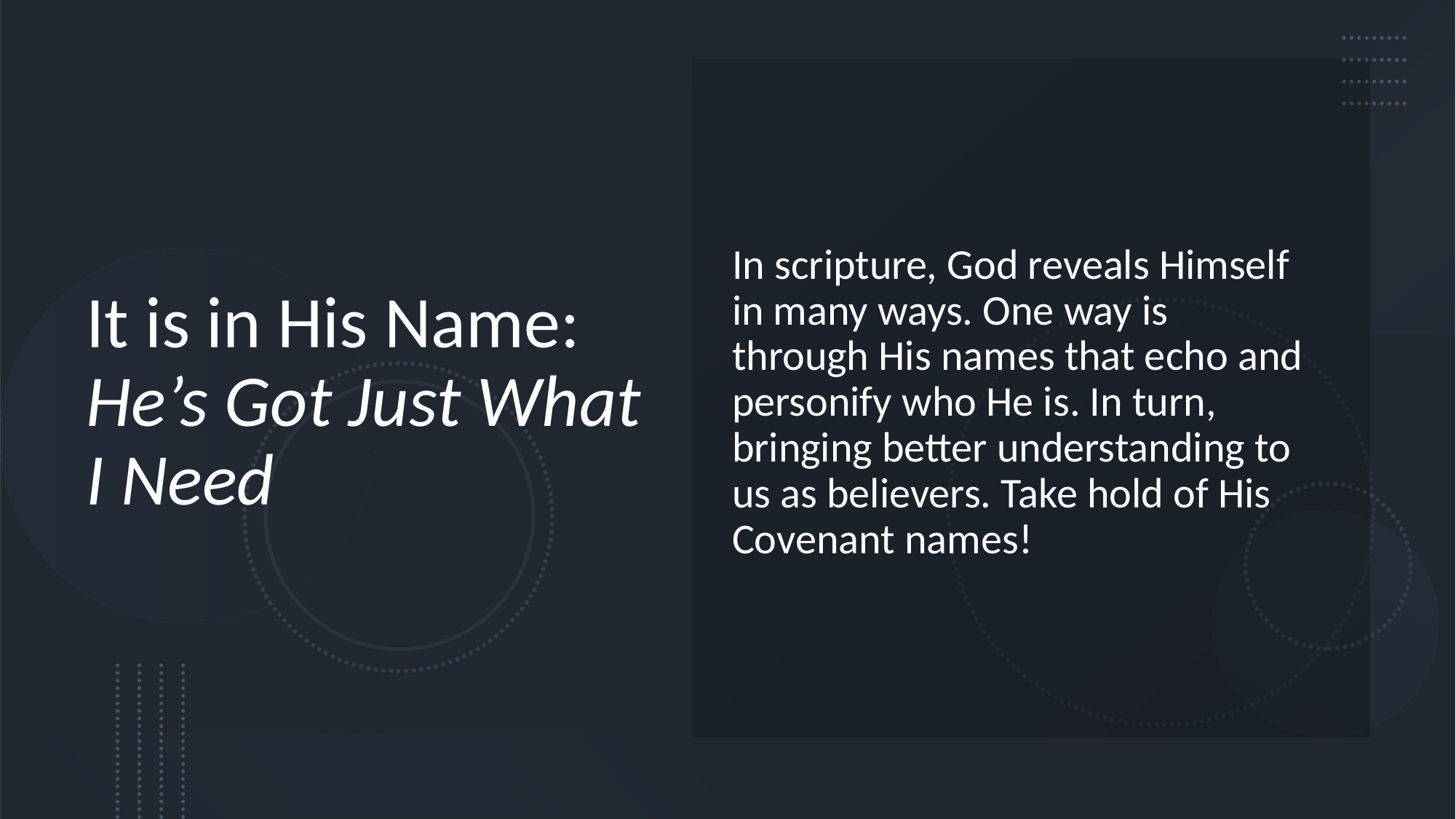

# It is in His Name: He’s Got Just What I Need
In scripture, God reveals Himself in many ways. One way is through His names that echo and personify who He is. In turn, bringing better understanding to us as believers. Take hold of His Covenant names!